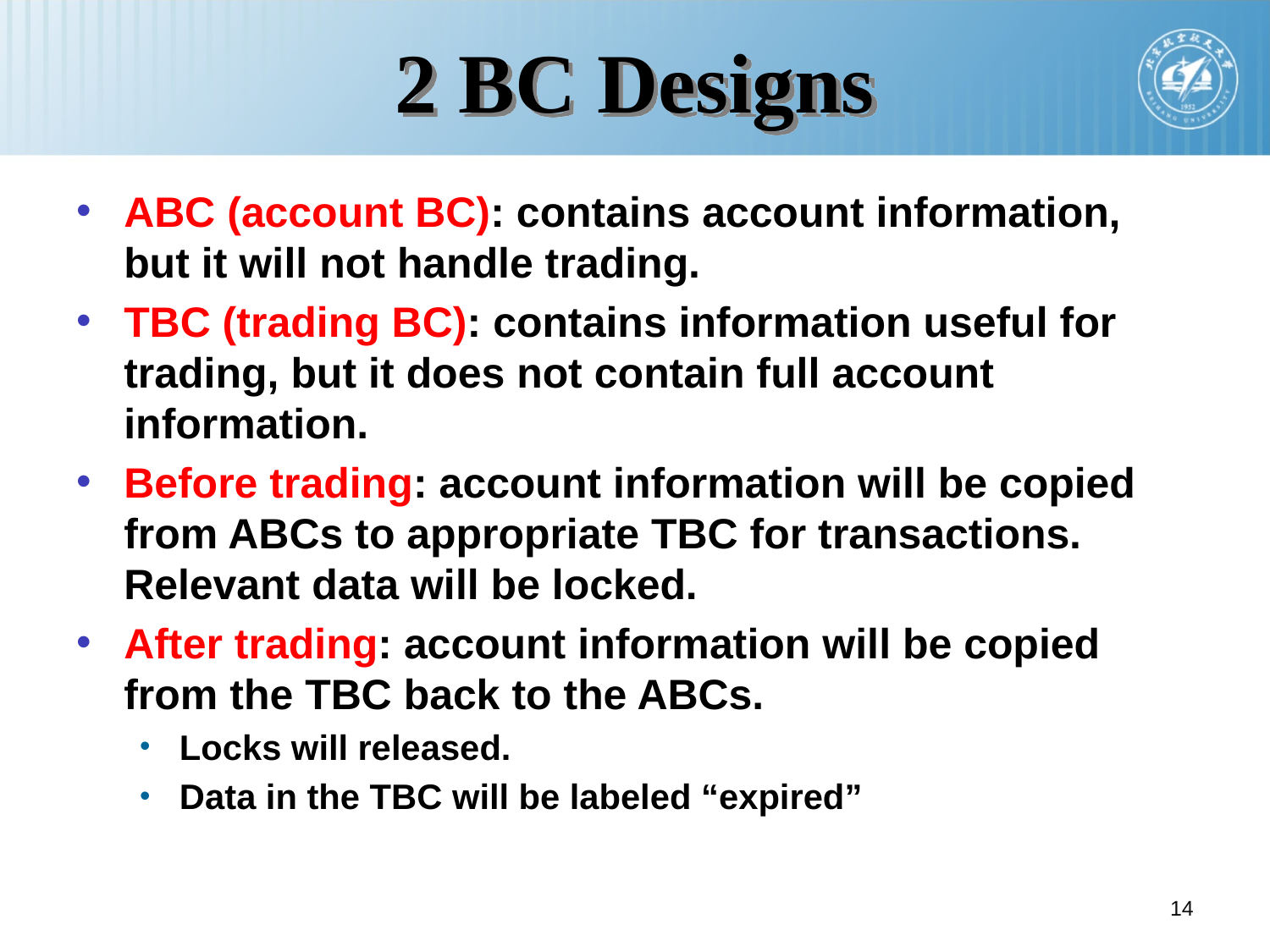

# 2 BC Designs
ABC (account BC): contains account information, but it will not handle trading.
TBC (trading BC): contains information useful for trading, but it does not contain full account information.
Before trading: account information will be copied from ABCs to appropriate TBC for transactions. Relevant data will be locked.
After trading: account information will be copied from the TBC back to the ABCs.
Locks will released.
Data in the TBC will be labeled “expired”
14